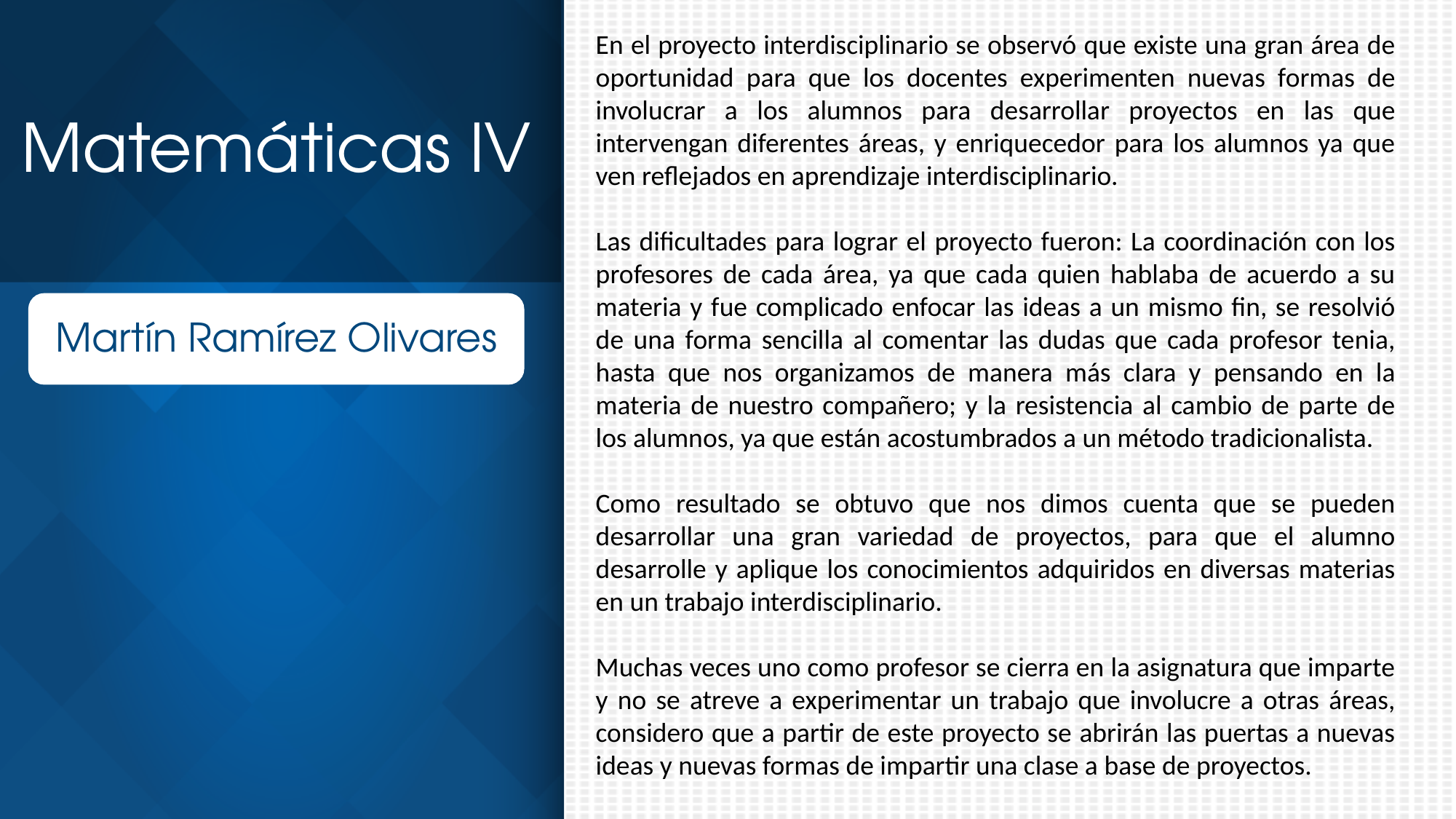

En el proyecto interdisciplinario se observó que existe una gran área de oportunidad para que los docentes experimenten nuevas formas de involucrar a los alumnos para desarrollar proyectos en las que intervengan diferentes áreas, y enriquecedor para los alumnos ya que ven reflejados en aprendizaje interdisciplinario.

Las dificultades para lograr el proyecto fueron: La coordinación con los profesores de cada área, ya que cada quien hablaba de acuerdo a su materia y fue complicado enfocar las ideas a un mismo fin, se resolvió de una forma sencilla al comentar las dudas que cada profesor tenia, hasta que nos organizamos de manera más clara y pensando en la materia de nuestro compañero; y la resistencia al cambio de parte de los alumnos, ya que están acostumbrados a un método tradicionalista.

Como resultado se obtuvo que nos dimos cuenta que se pueden desarrollar una gran variedad de proyectos, para que el alumno desarrolle y aplique los conocimientos adquiridos en diversas materias en un trabajo interdisciplinario.

Muchas veces uno como profesor se cierra en la asignatura que imparte y no se atreve a experimentar un trabajo que involucre a otras áreas, considero que a partir de este proyecto se abrirán las puertas a nuevas ideas y nuevas formas de impartir una clase a base de proyectos.
# Matemáticas IV
Martín Ramírez Olivares